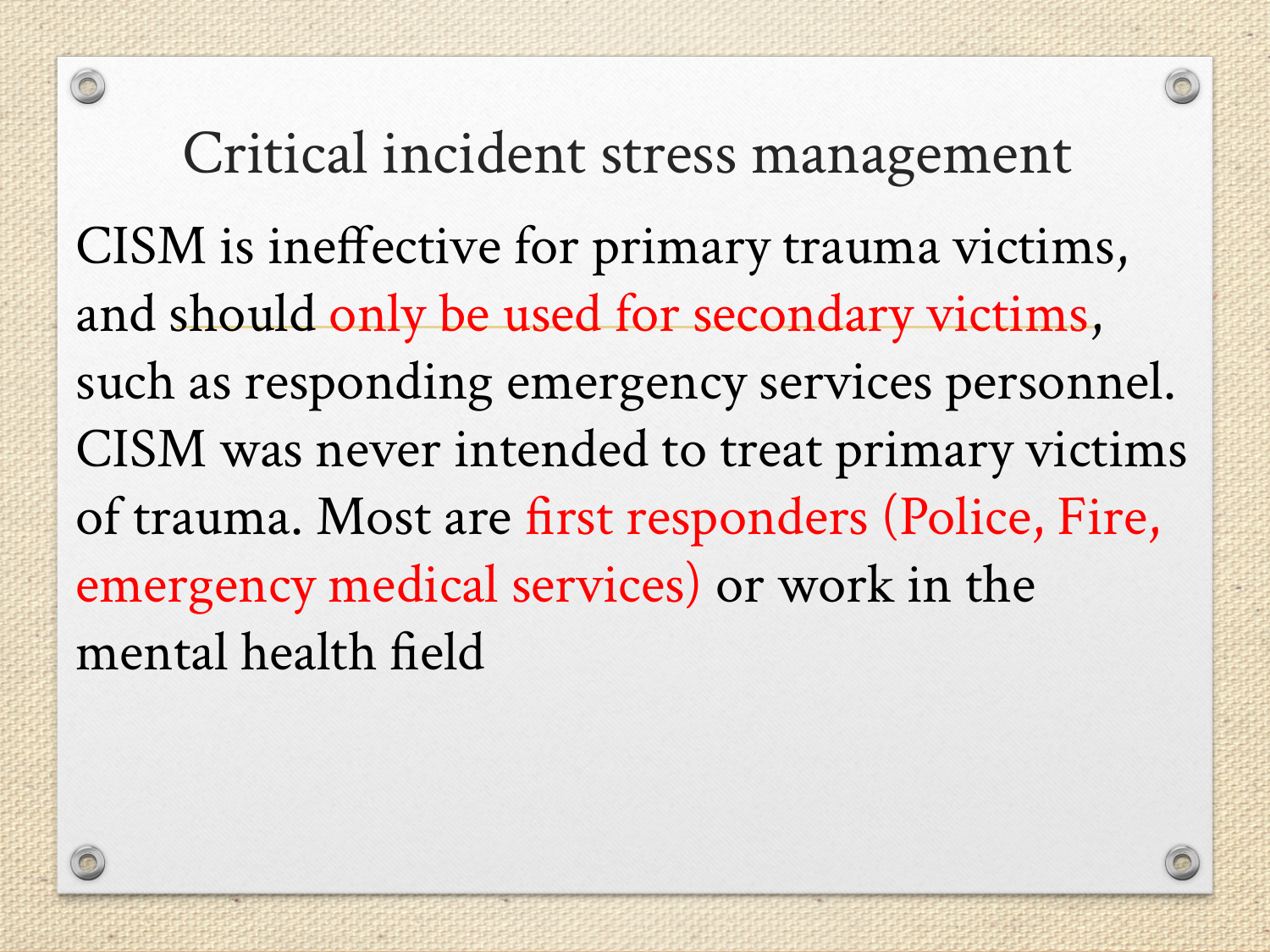

# Critical incident stress management
CISM is ineffective for primary trauma victims, and should only be used for secondary victims, such as responding emergency services personnel. CISM was never intended to treat primary victims of trauma. Most are first responders (Police, Fire, emergency medical services) or work in the mental health field